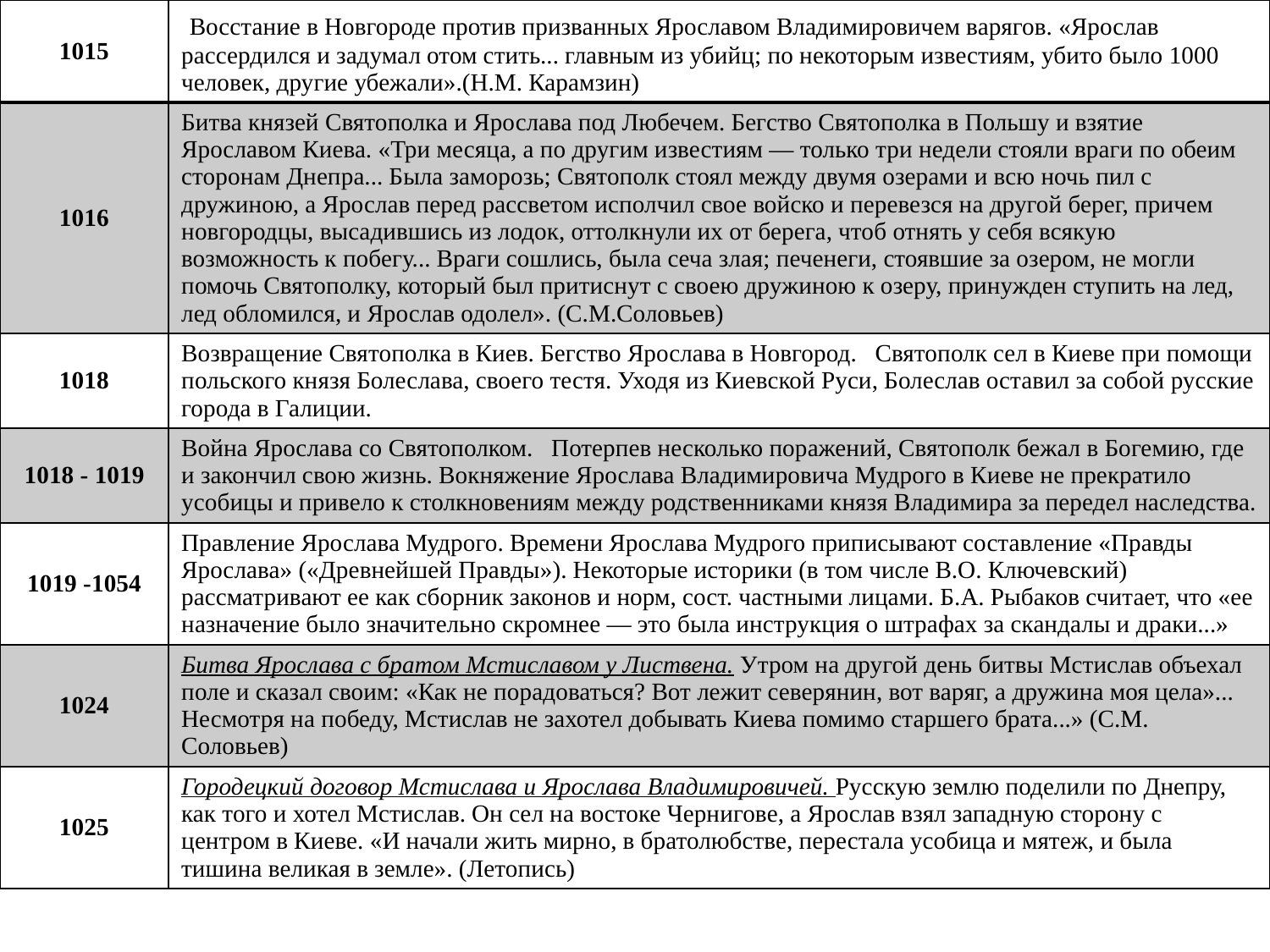

| 1015 | Восстание в Новгороде против призванных Ярославом Владимировичем варягов. «Ярослав рассердился и задумал отом стить... главным из убийц; по некоторым известиям, убито было 1000 человек, другие убежали».(Н.М. Карамзин) |
| --- | --- |
| 1016 | Битва князей Святополка и Ярослава под Любечем. Бегство Святополка в Польшу и взятие Ярославом Киева. «Три месяца, а по другим известиям — только три недели стояли враги по обеим сторонам Днепра... Была заморозь; Святополк стоял между двумя озерами и всю ночь пил с дружиною, а Ярослав перед рассветом исполчил свое войско и перевезся на другой берег, причем новгородцы, высадившись из лодок, оттолкнули их от берега, чтоб отнять у себя всякую возможность к побегу... Враги сошлись, была сеча злая; печенеги, стоявшие за озером, не могли помочь Святополку, который был притиснут с своею дружиною к озеру, принужден ступить на лед, лед обломился, и Ярослав одолел». (С.М.Соловьев) |
| 1018 | Возвращение Святополка в Киев. Бегство Ярослава в Новгород.   Святополк сел в Киеве при помощи польского князя Болеслава, своего тестя. Уходя из Киевской Руси, Болеслав оставил за собой русские города в Галиции. |
| 1018 - 1019 | Война Ярослава со Святополком.   Потерпев несколько поражений, Святополк бежал в Богемию, где и закончил свою жизнь. Вокняжение Ярослава Владимировича Мудрого в Киеве не прекратило усобицы и привело к столкновениям между родственниками князя Владимира за передел наследства. |
| 1019 -1054 | Правление Ярослава Мудрого. Времени Ярослава Мудрого приписывают составление «Правды Ярослава» («Древнейшей Правды»). Некоторые историки (в том числе В.О. Ключевский) рассматривают ее как сборник законов и норм, сост. частными лицами. Б.А. Рыбаков считает, что «ее назначение было значительно скромнее — это была инструкция о штрафах за скандалы и драки...» |
| 1024 | Битва Ярослава с братом Мстиславом у Листвена. Утром на другой день битвы Мстислав объехал поле и сказал своим: «Как не порадоваться? Вот лежит северянин, вот варяг, а дружина моя цела»... Несмотря на победу, Мстислав не захотел добывать Киева помимо старшего брата...» (С.М. Соловьев) |
| 1025 | Городецкий договор Мстислава и Ярослава Владимировичей. Русскую землю поделили по Днепру, как того и хотел Мстислав. Он сел на востоке Чернигове, а Ярослав взял западную сторону с центром в Киеве. «И начали жить мирно, в братолюбстве, перестала усобица и мятеж, и была тишина великая в земле». (Летопись) |